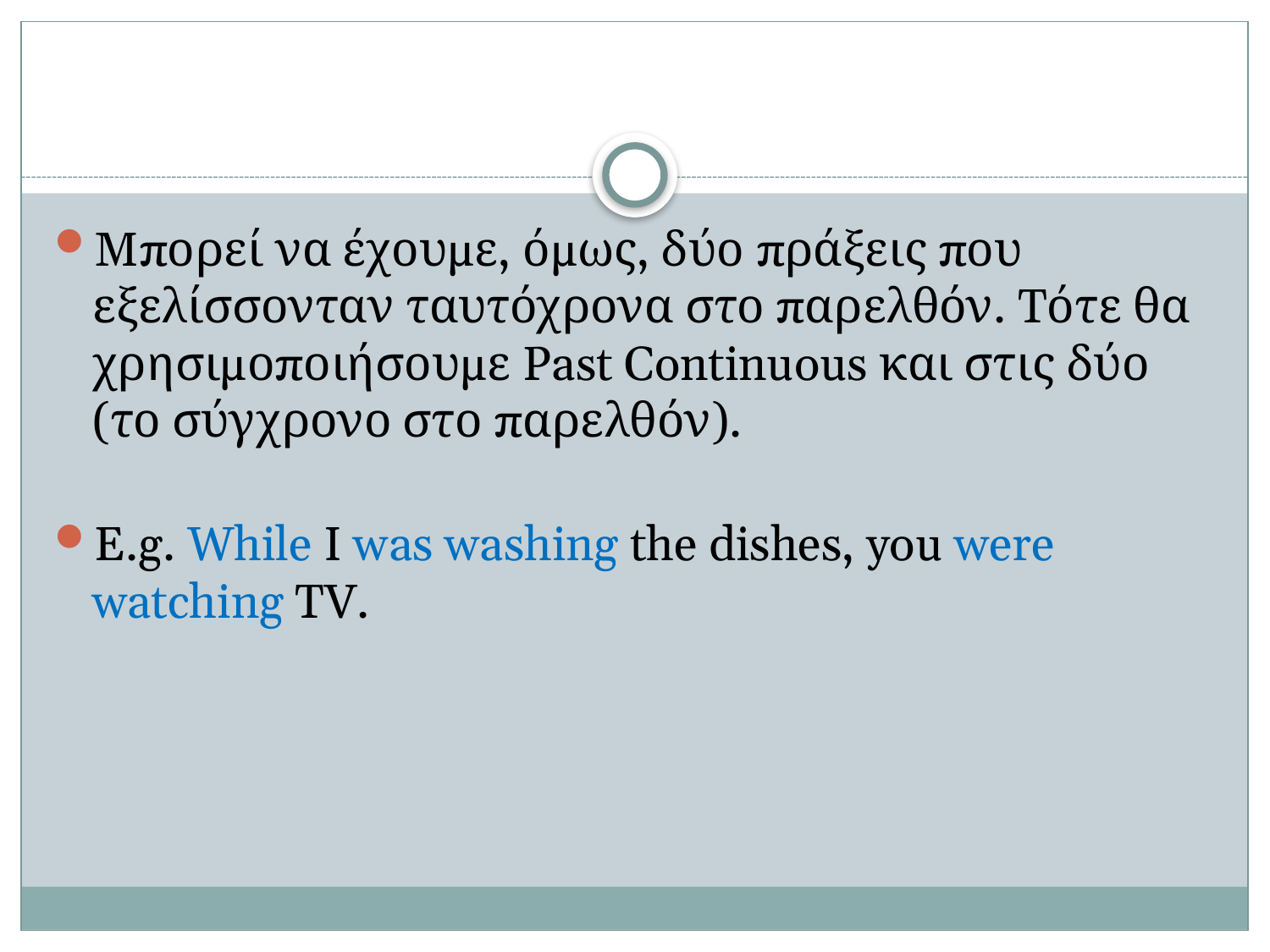

#
Μπορεί να έχουμε, όμως, δύο πράξεις που εξελίσσονταν ταυτόχρονα στο παρελθόν. Τότε θα χρησιμοποιήσουμε Past Continuous και στις δύο (το σύγχρονο στο παρελθόν).
E.g. While I was washing the dishes, you were watching TV.